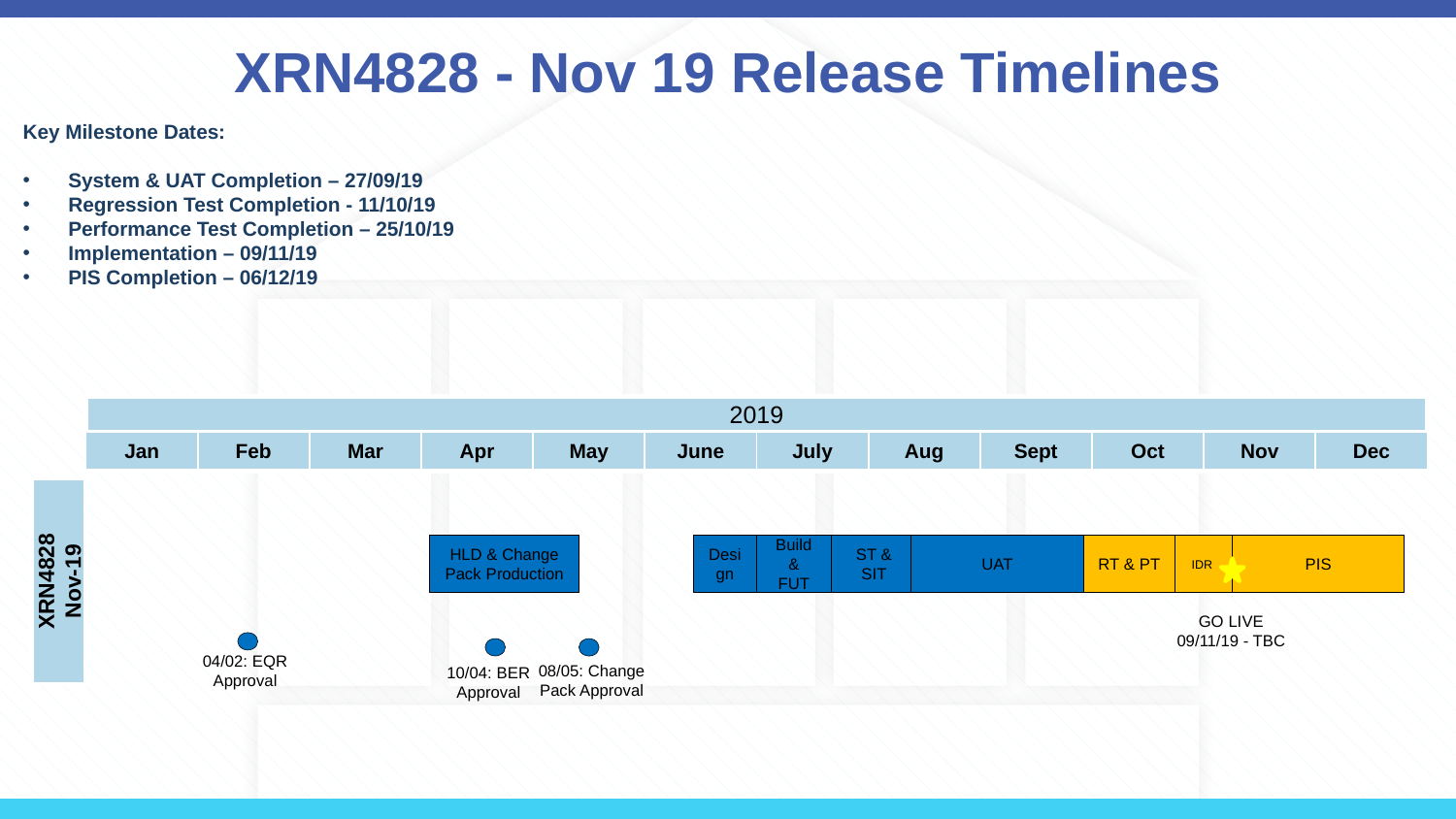

# XRN4828 - Nov 19 Release Timelines
Key Milestone Dates:

System & UAT Completion – 27/09/19
Regression Test Completion - 11/10/19
Performance Test Completion – 25/10/19
Implementation – 09/11/19
PIS Completion – 06/12/19

2019
| Jan | Feb | Mar | Apr | May | June | July | Aug | Sept | Oct | Nov | Dec |
| --- | --- | --- | --- | --- | --- | --- | --- | --- | --- | --- | --- |
XRN4828
Nov-19
HLD & Change Pack Production
Design
Build & FUT
ST & SIT
UAT
RT & PT
IDR
PIS

GO LIVE 09/11/19 - TBC

04/02: EQR Approval
08/05: Change Pack Approval
10/04: BER Approval